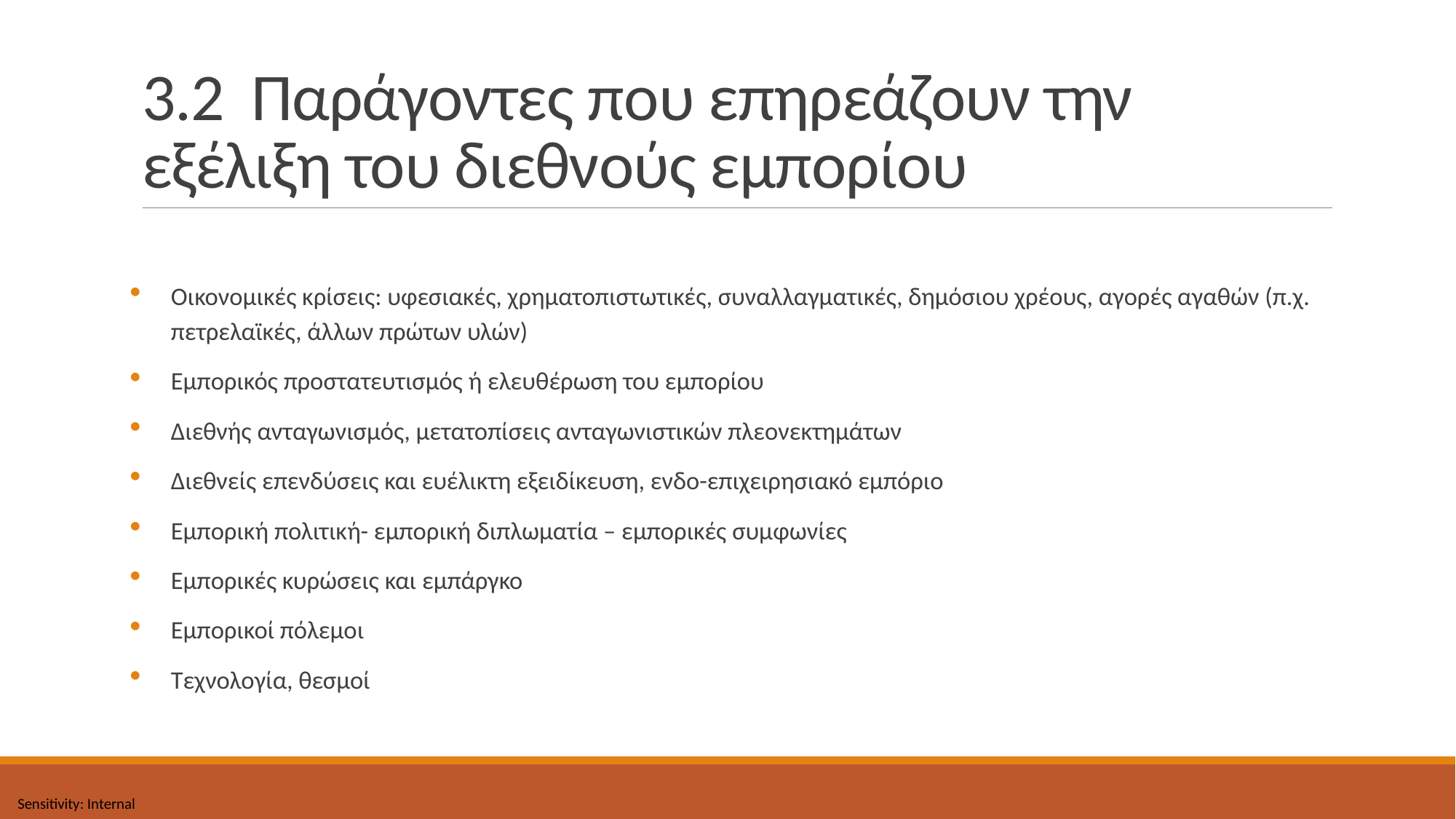

# 3.2	Παράγοντες που επηρεάζουν την εξέλιξη του διεθνούς εμπορίου

Οικονομικές κρίσεις: υφεσιακές, χρηματοπιστωτικές, συναλλαγματικές, δημόσιου χρέους, αγορές αγαθών (π.χ. πετρελαϊκές, άλλων πρώτων υλών)
Εμπορικός προστατευτισμός ή ελευθέρωση του εμπορίου
Διεθνής ανταγωνισμός, μετατοπίσεις ανταγωνιστικών πλεονεκτημάτων
Διεθνείς επενδύσεις και ευέλικτη εξειδίκευση, ενδο-επιχειρησιακό εμπόριο
Εμπορική πολιτική- εμπορική διπλωματία – εμπορικές συμφωνίες
Εμπορικές κυρώσεις και εμπάργκο
Εμπορικοί πόλεμοι
Τεχνολογία, θεσμοί